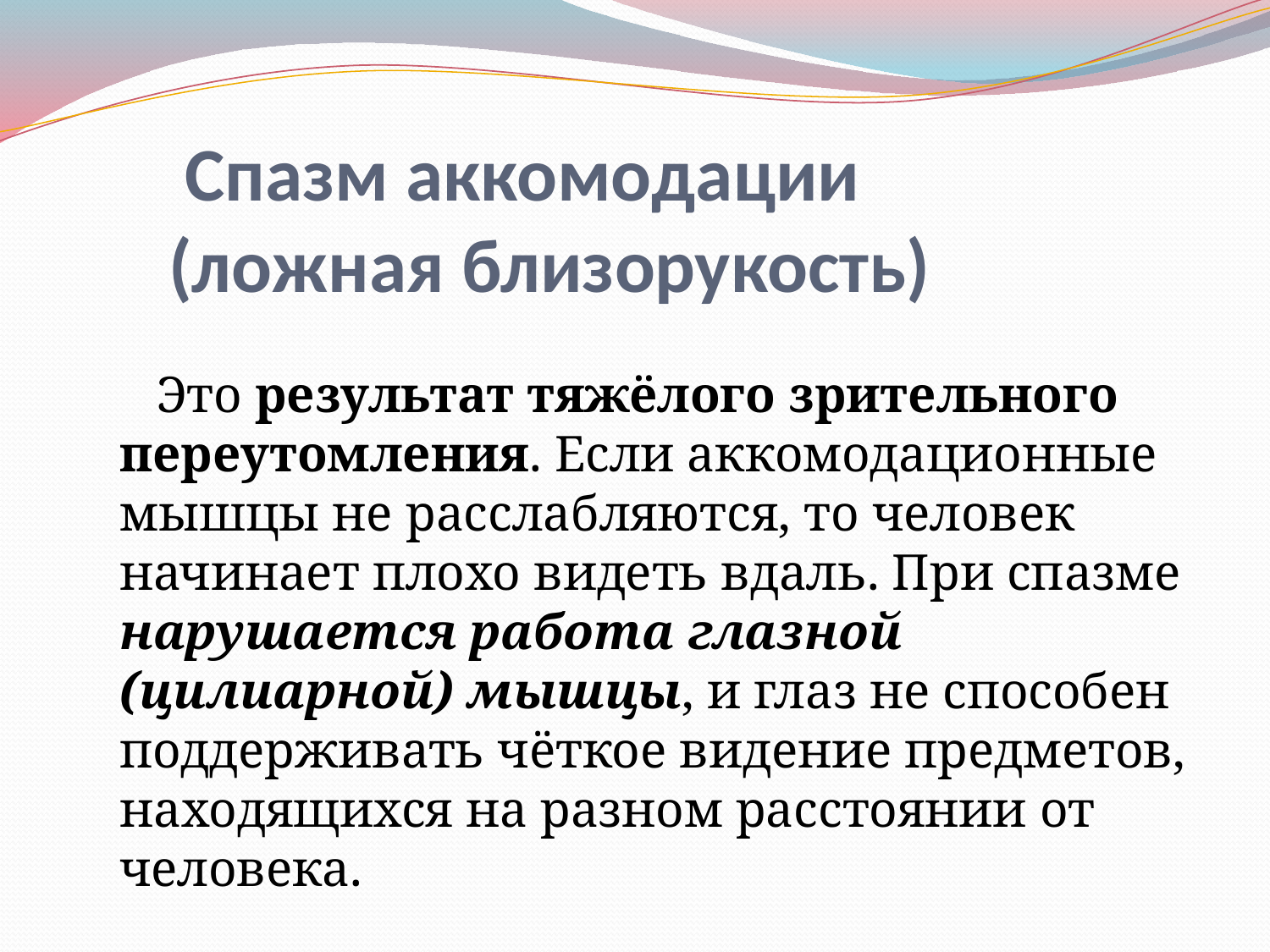

# Спазм аккомодации (ложная близорукость)
 Это результат тяжёлого зрительного переутомления. Если аккомодационные мышцы не расслабляются, то человек начинает плохо видеть вдаль. При спазме нарушается работа глазной (цилиарной) мышцы, и глаз не способен поддерживать чёткое видение предметов, находящихся на разном расстоянии от человека.